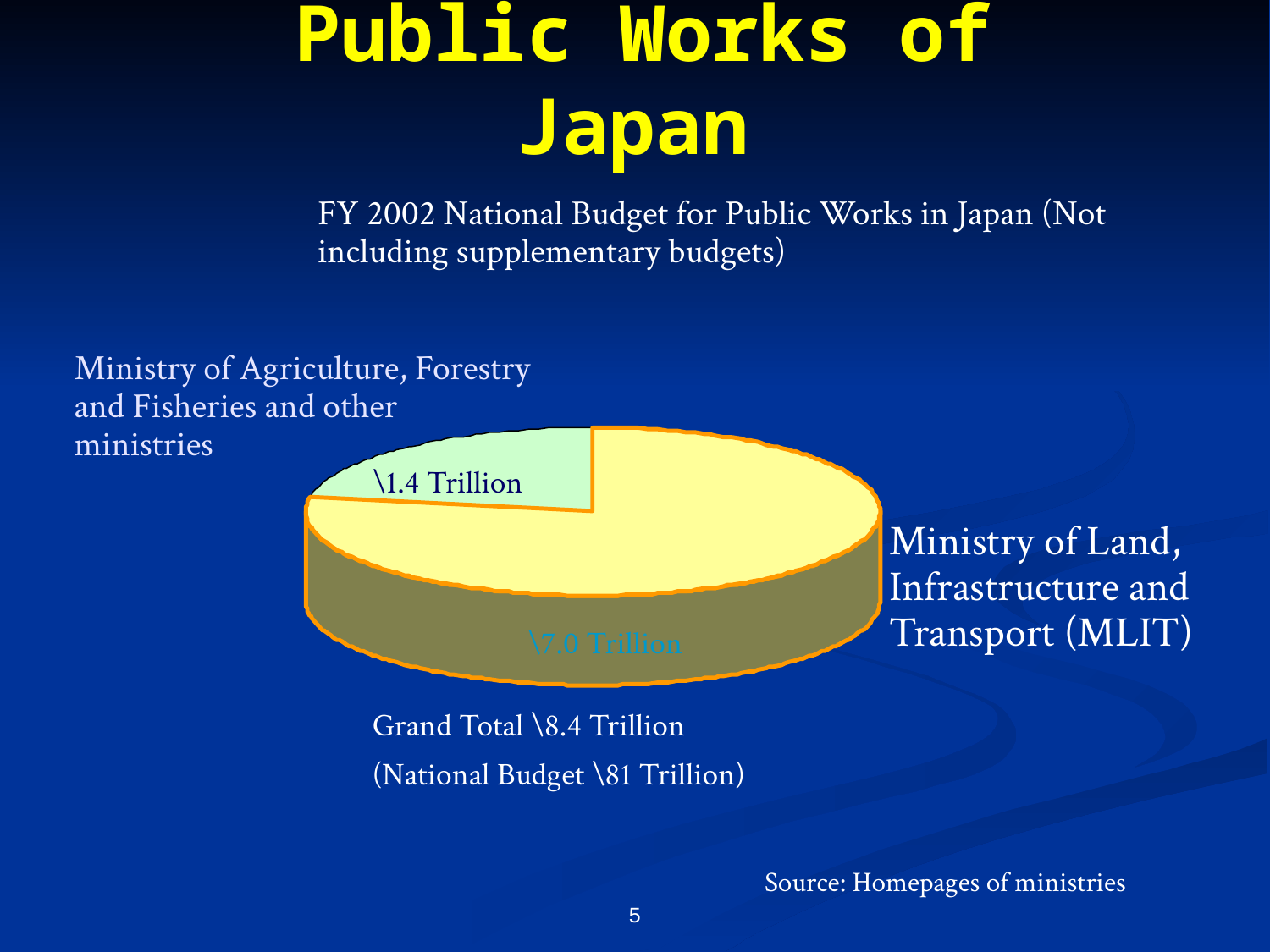

# Public Works of Japan
FY 2002 National Budget for Public Works in Japan (Not including supplementary budgets)
Ministry of Agriculture, Forestry and Fisheries and other ministries

\1.4 Trillion

Ministry of Land, Infrastructure and Transport (MLIT)
\7.0 Trillion
Grand Total \8.4 Trillion
(National Budget \81 Trillion)

Source: Homepages of ministries
5